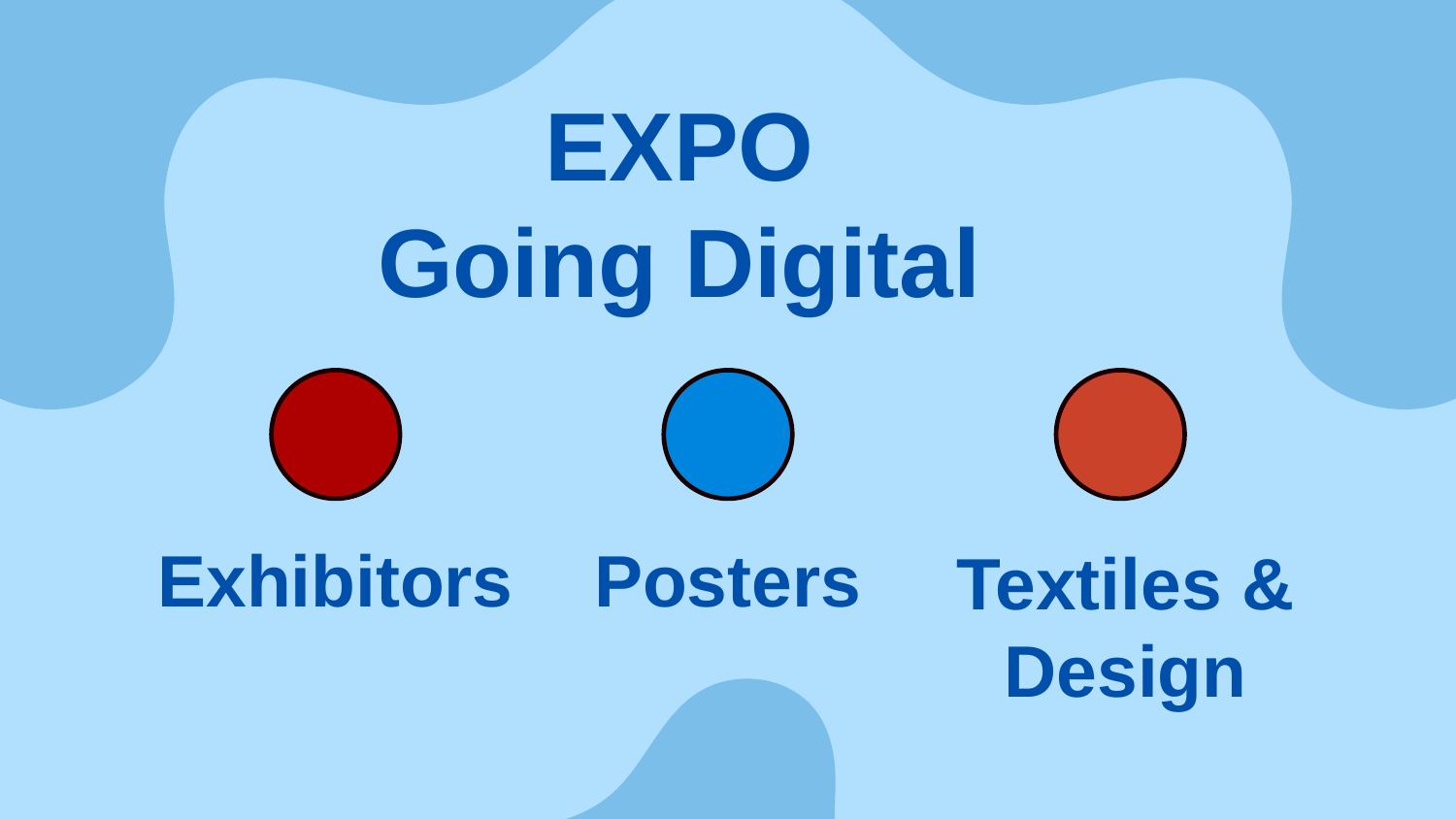

EXPO
Going Digital

# Exhibitors
Posters
Textiles & Design